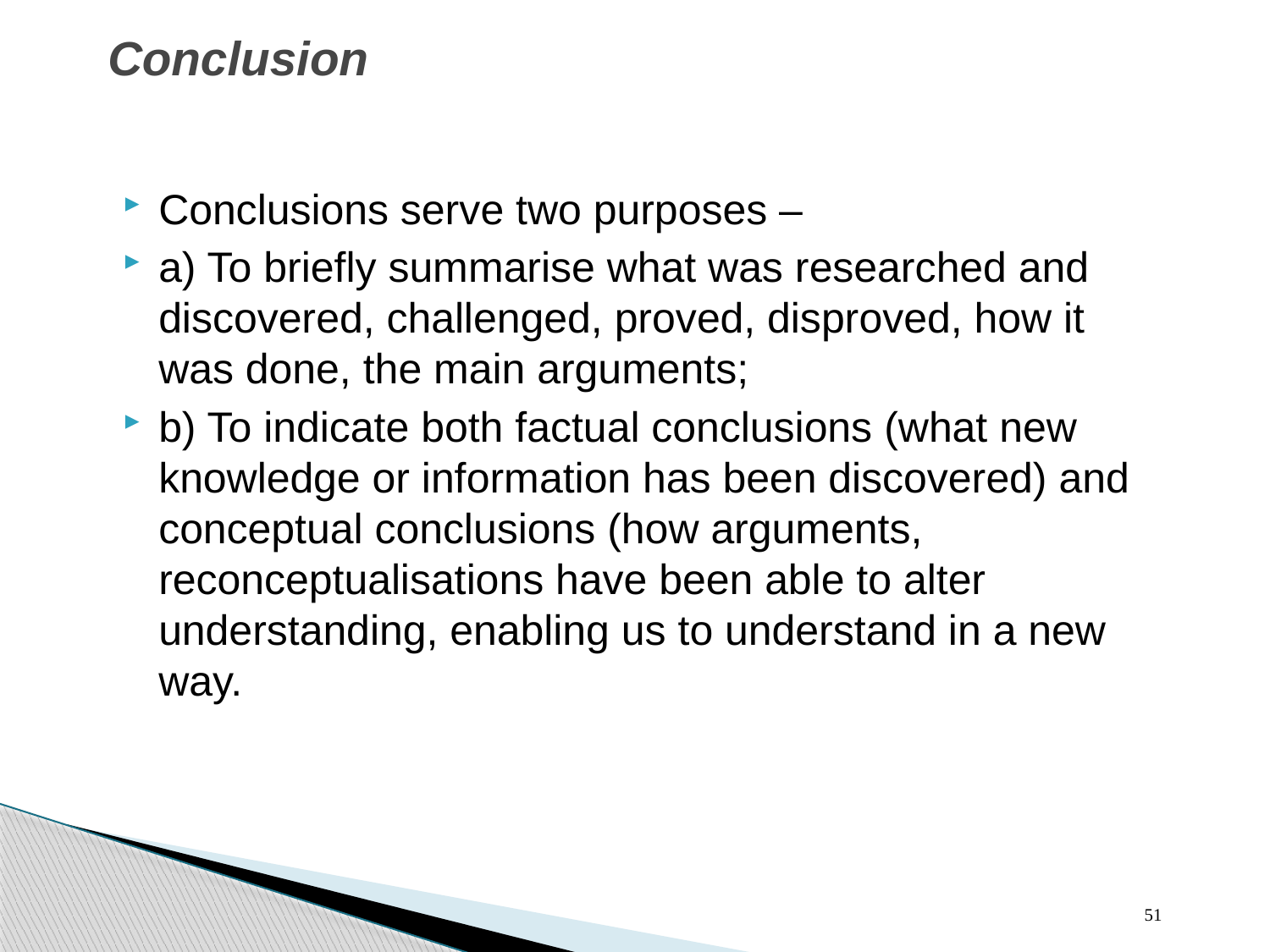

Conclusion
Conclusions serve two purposes –
a) To briefly summarise what was researched and discovered, challenged, proved, disproved, how it was done, the main arguments;
b) To indicate both factual conclusions (what new knowledge or information has been discovered) and conceptual conclusions (how arguments, reconceptualisations have been able to alter understanding, enabling us to understand in a new way.

51